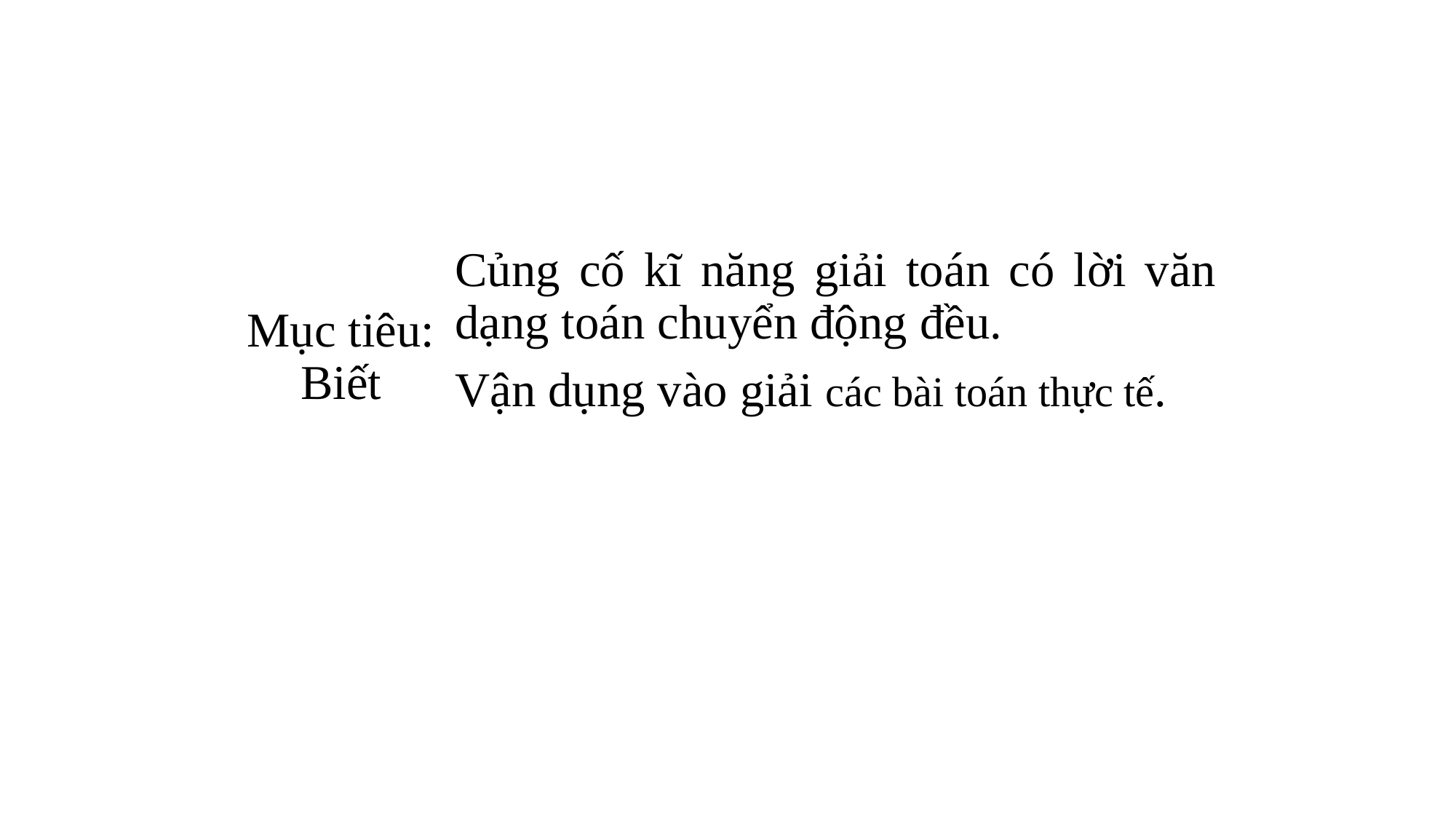

Mục tiêu: Biết
Củng cố kĩ năng giải toán có lời văn dạng toán chuyển động đều.
Vận dụng vào giải các bài toán thực tế.